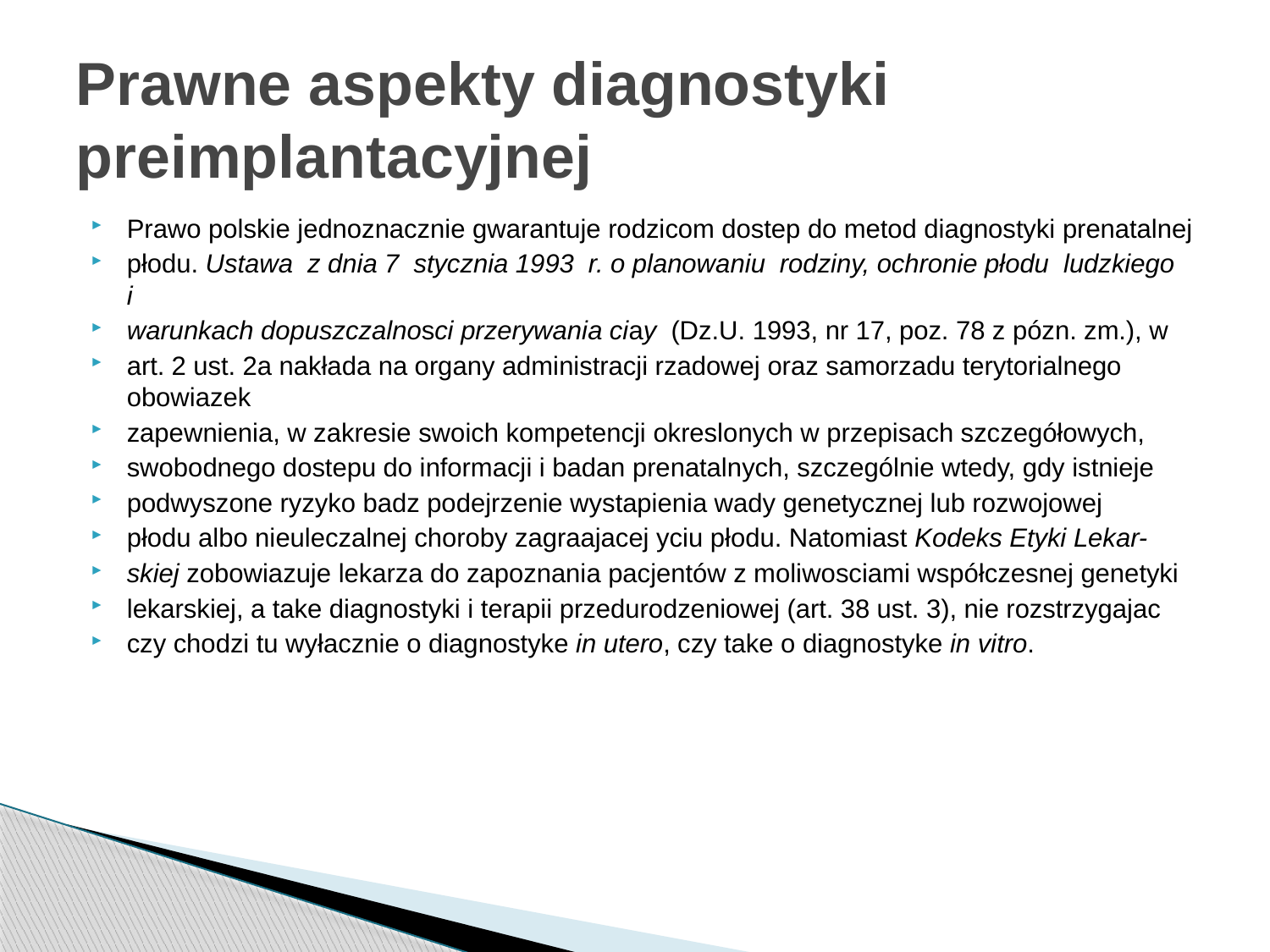

# Prawne aspekty diagnostyki preimplantacyjnej
Prawo polskie jednoznacznie gwarantuje rodzicom dostep do metod diagnostyki prenatalnej
płodu. Ustawa  z dnia 7  stycznia 1993  r. o planowaniu  rodziny, ochronie płodu  ludzkiego  i
warunkach dopuszczalnosci przerywania ciay  (Dz.U. 1993, nr 17, poz. 78 z pózn. zm.), w
art. 2 ust. 2a nakłada na organy administracji rzadowej oraz samorzadu terytorialnego obowiazek
zapewnienia, w zakresie swoich kompetencji okreslonych w przepisach szczegółowych,
swobodnego dostepu do informacji i badan prenatalnych, szczególnie wtedy, gdy istnieje
podwyszone ryzyko badz podejrzenie wystapienia wady genetycznej lub rozwojowej
płodu albo nieuleczalnej choroby zagraajacej yciu płodu. Natomiast Kodeks Etyki Lekar-
skiej zobowiazuje lekarza do zapoznania pacjentów z moliwosciami współczesnej genetyki
lekarskiej, a take diagnostyki i terapii przedurodzeniowej (art. 38 ust. 3), nie rozstrzygajac
czy chodzi tu wyłacznie o diagnostyke in utero, czy take o diagnostyke in vitro.